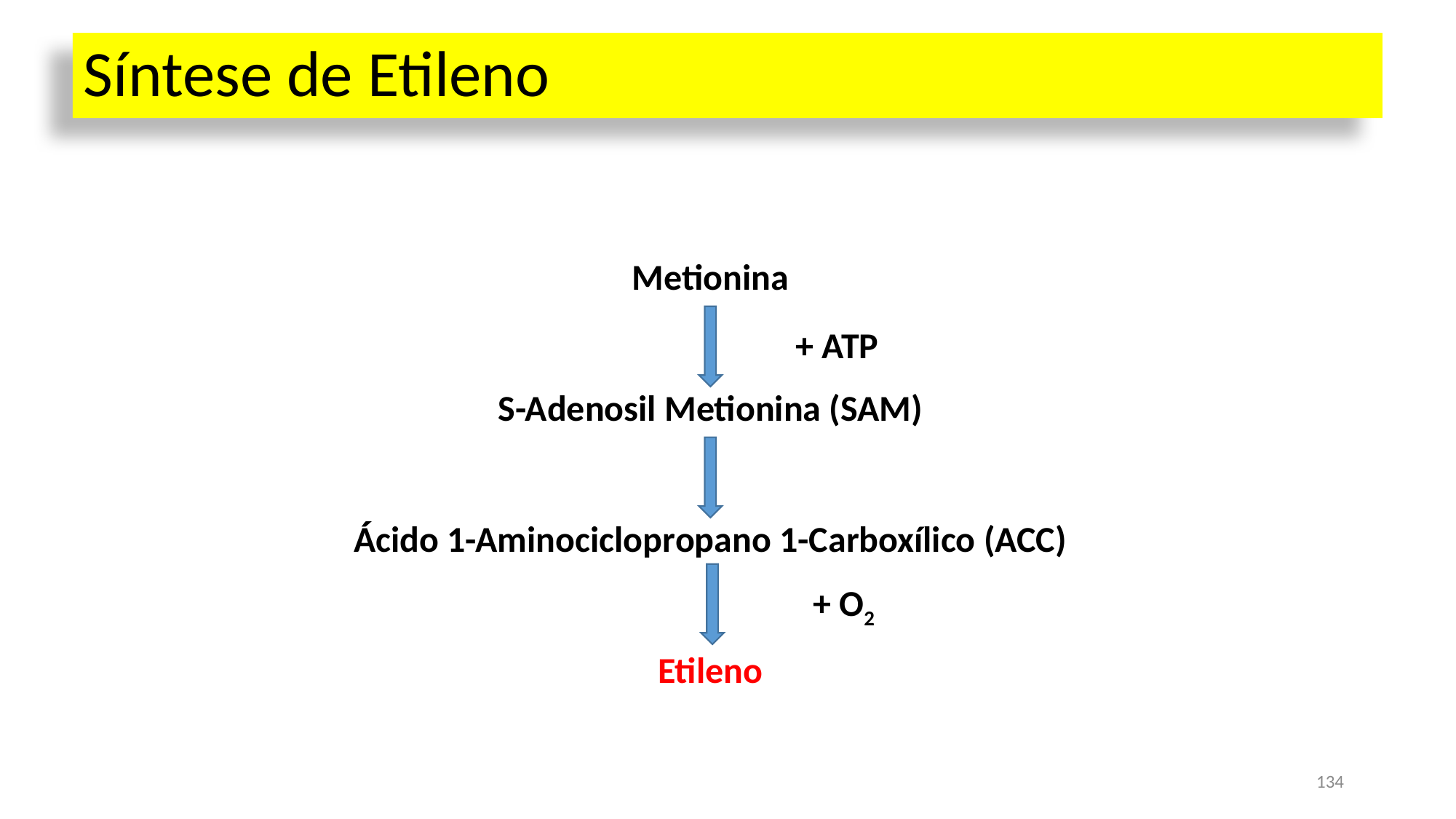

# Síntese de Etileno
Metionina

S-Adenosil Metionina (SAM)

Ácido 1-Aminociclopropano 1-Carboxílico (ACC)

Etileno

+ ATP

+ O2
134